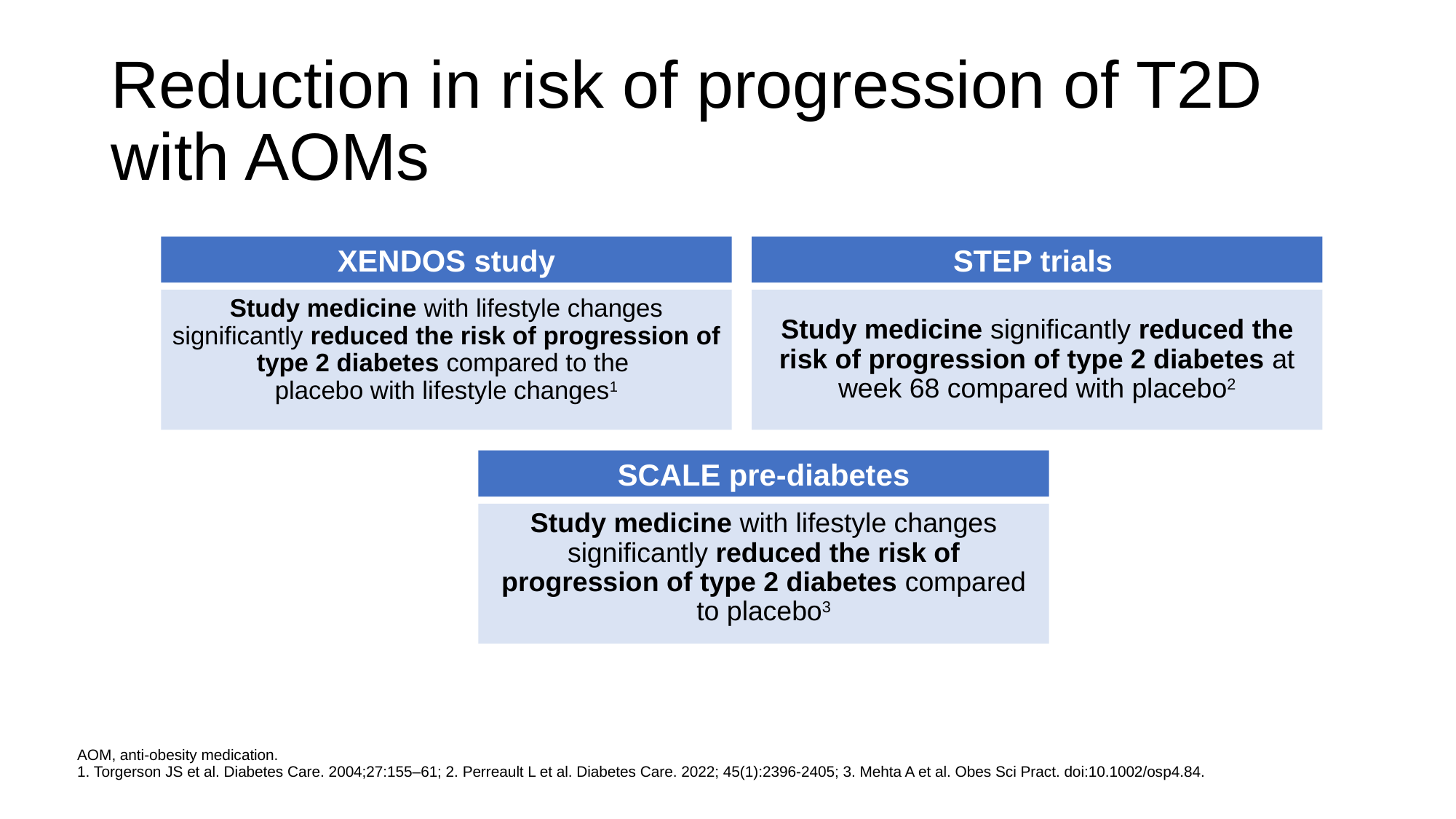

# Reduction in risk of progression of T2D with AOMs
STEP trials
XENDOS study
Study medicine with lifestyle changes significantly reduced the risk of progression of type 2 diabetes compared to the
placebo with lifestyle changes1
Study medicine significantly reduced the risk of progression of type 2 diabetes at week 68 compared with placebo2
SCALE pre-diabetes
Study medicine with lifestyle changes significantly reduced the risk of progression of type 2 diabetes compared to placebo3
AOM, anti-obesity medication.
1. Torgerson JS et al. Diabetes Care. 2004;27:155–61; 2. Perreault L et al. Diabetes Care. 2022; 45(1):2396-2405; 3. Mehta A et al. Obes Sci Pract. doi:10.1002/osp4.84.